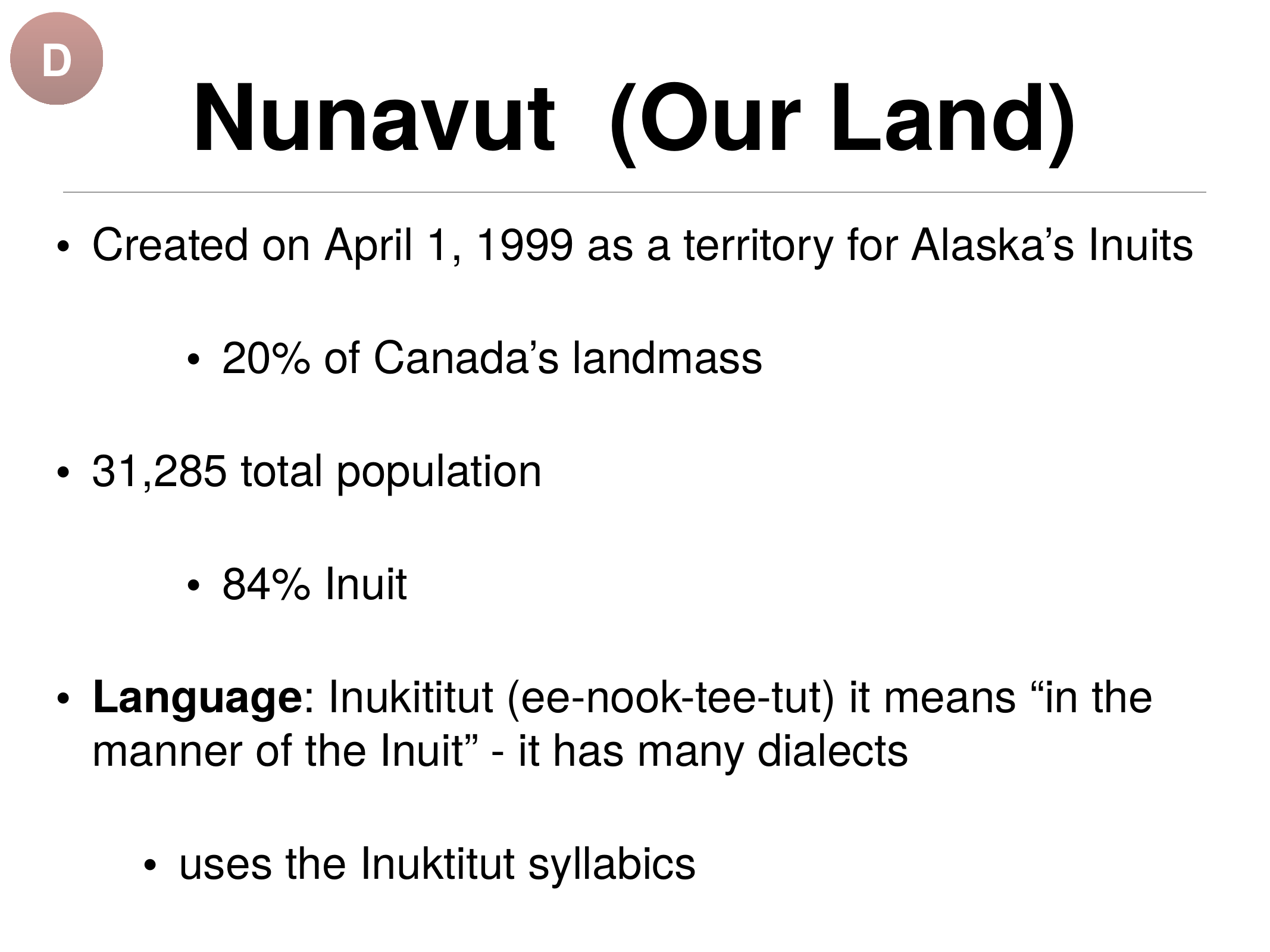

D
# Nunavut  (Our Land)
Created on April 1, 1999 as a territory for Alaska’s Inuits
20% of Canada’s landmass
31,285 total population
84% Inuit
Language: Inukititut (ee-nook-tee-tut) it means “in the manner of the Inuit” - it has many dialects
uses the Inuktitut syllabics